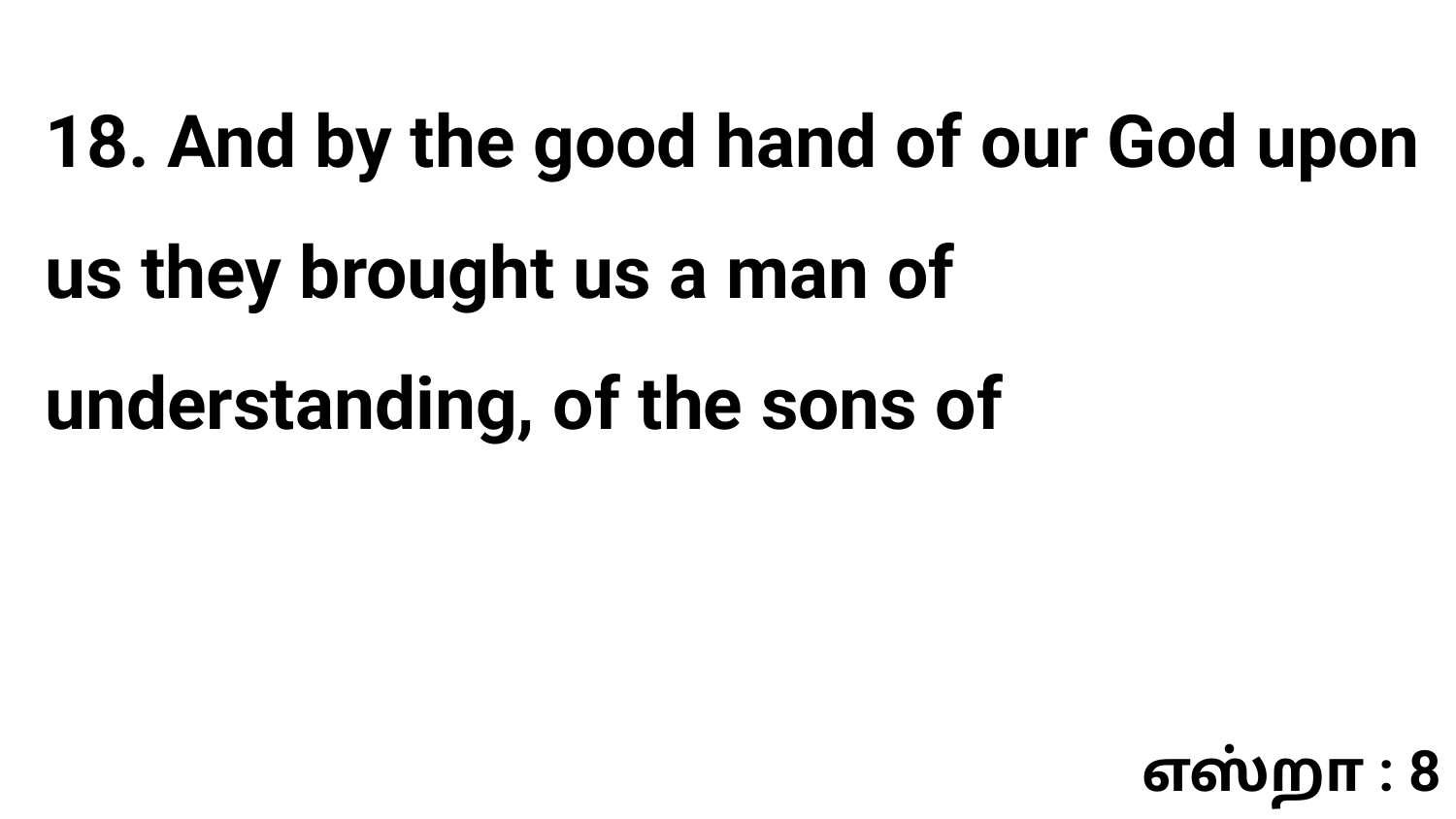

18. And by the good hand of our God upon us they brought us a man of understanding, of the sons of
எஸ்றா : 8